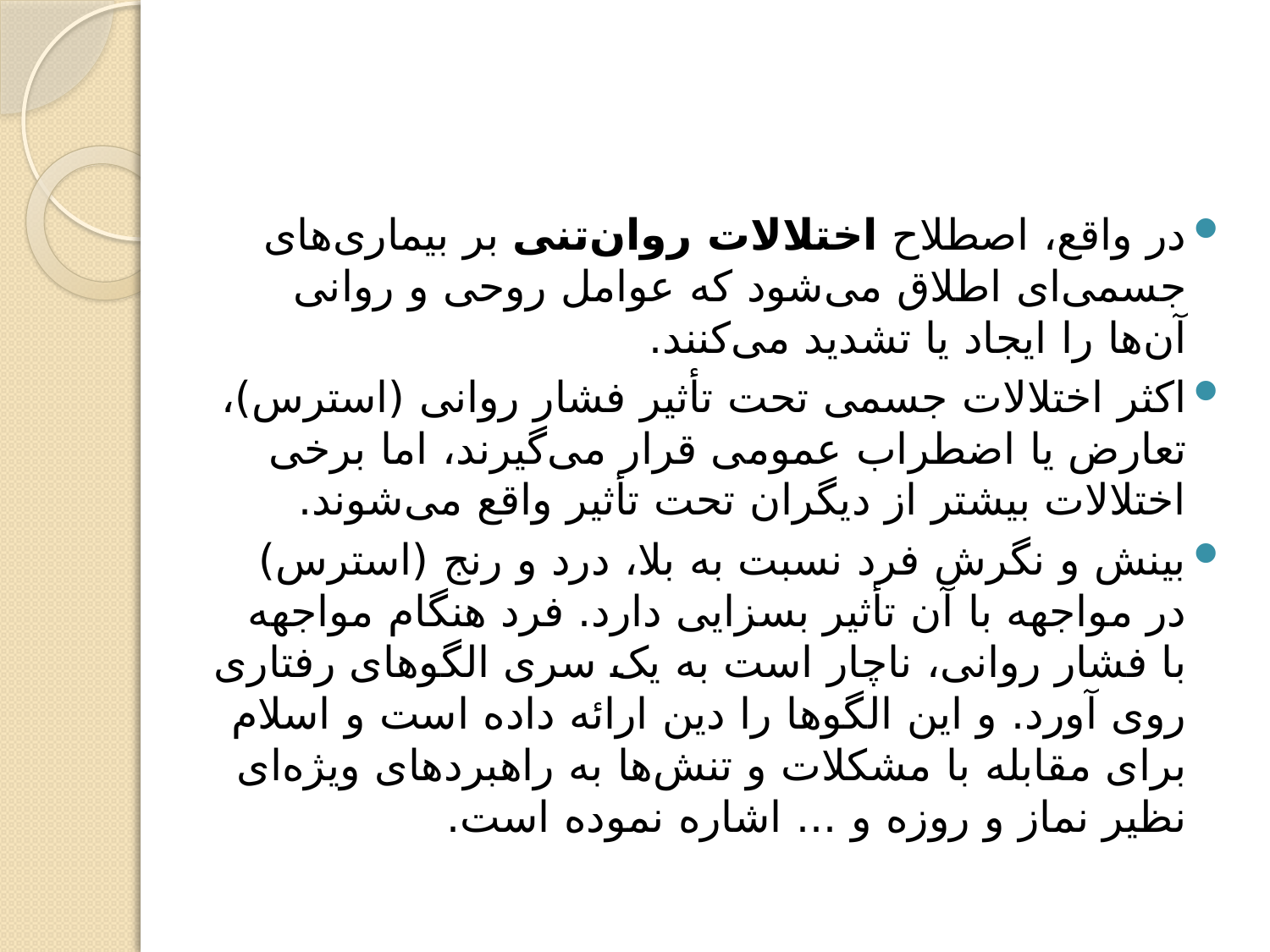

#
در واقع، اصطلاح اختلالات روان‌تنی بر بیماری‌های جسمی‌ای اطلاق می‌شود که عوامل روحی و روانی آن‌ها را ایجاد یا تشدید می‌کنند.
اکثر اختلالات جسمی تحت تأثیر فشار روانی (استرس)، تعارض یا اضطراب عمومی قرار می‌گیرند، اما برخی اختلالات بیشتر از دیگران تحت تأثیر واقع می‌شوند.
بینش و نگرش فرد نسبت به بلا، درد و رنج (استرس) در مواجهه با آن تأثیر بسزایی دارد. فرد هنگام مواجهه با فشار روانی، ناچار است به یک سری الگوهای رفتاری روی آورد. و این الگوها را دین ارائه داده است و اسلام برای مقابله با مشکلات و تنش‌ها به راهبردهای ویژه‌ای نظیر نماز و روزه و ... اشاره نموده است.